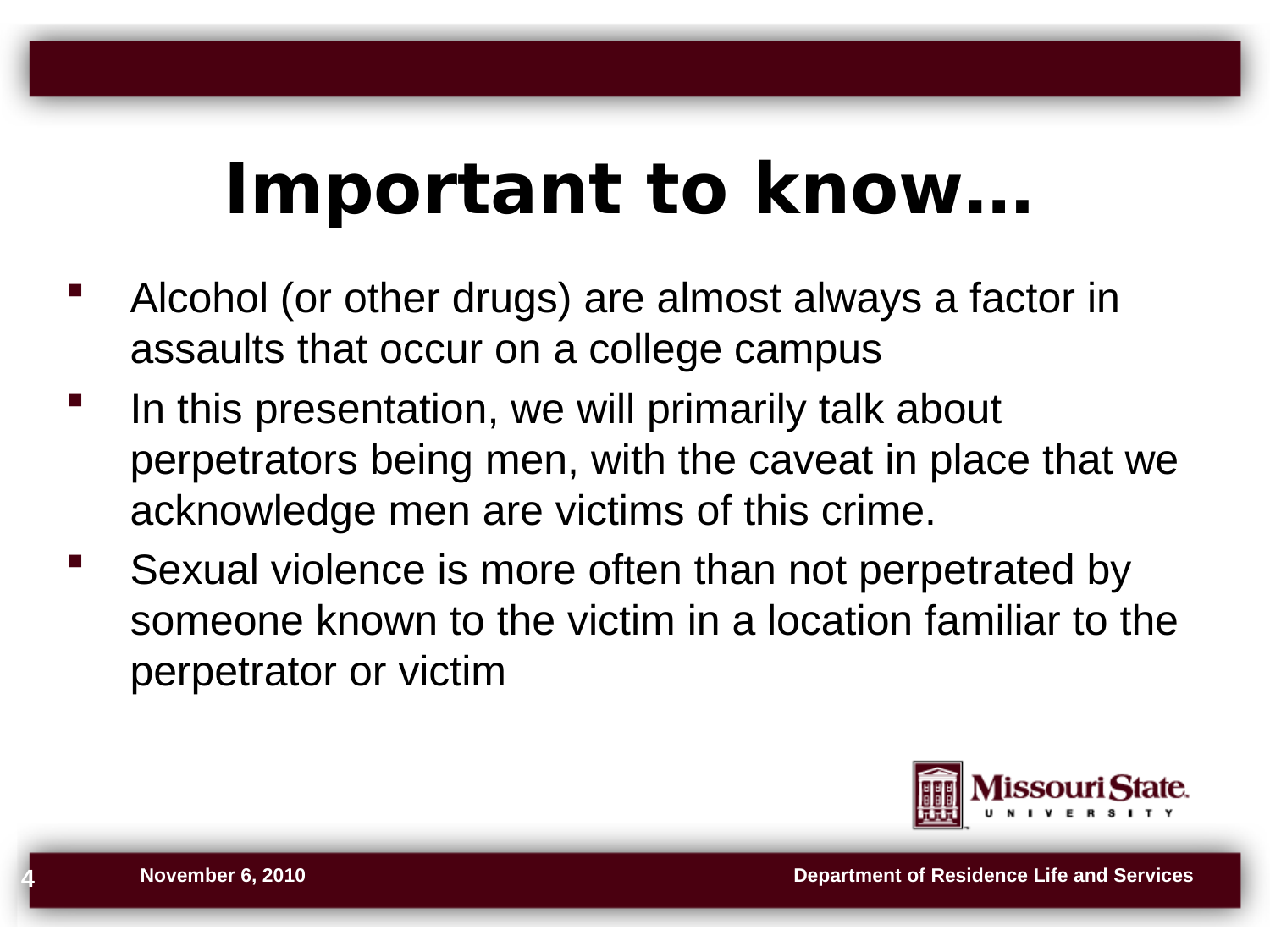

# Important to know…
Alcohol (or other drugs) are almost always a factor in assaults that occur on a college campus
In this presentation, we will primarily talk about perpetrators being men, with the caveat in place that we acknowledge men are victims of this crime.
Sexual violence is more often than not perpetrated by someone known to the victim in a location familiar to the perpetrator or victim